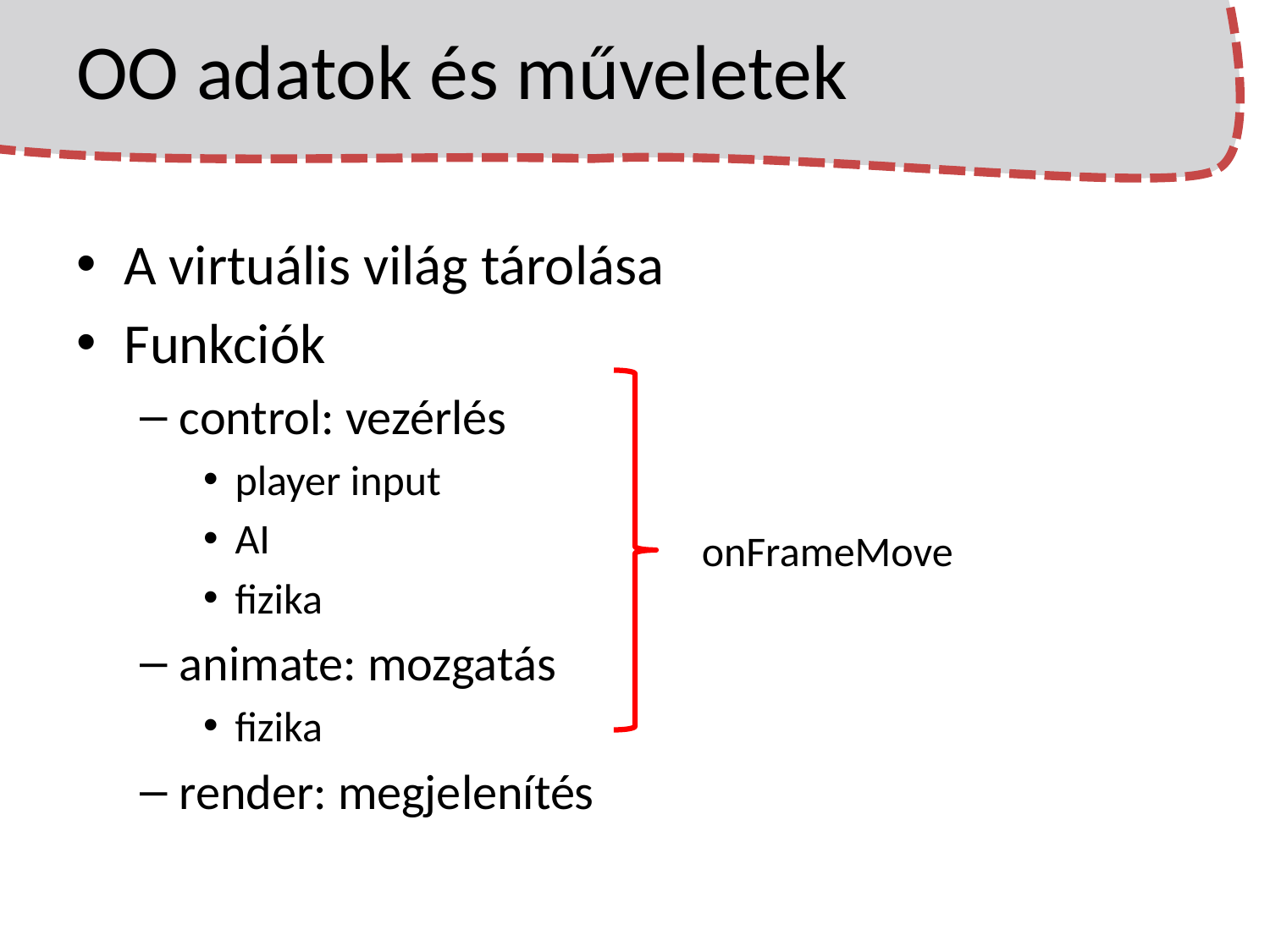

# OO adatok és műveletek
A virtuális világ tárolása
Funkciók
control: vezérlés
player input
AI
fizika
animate: mozgatás
fizika
render: megjelenítés

onFrameMove